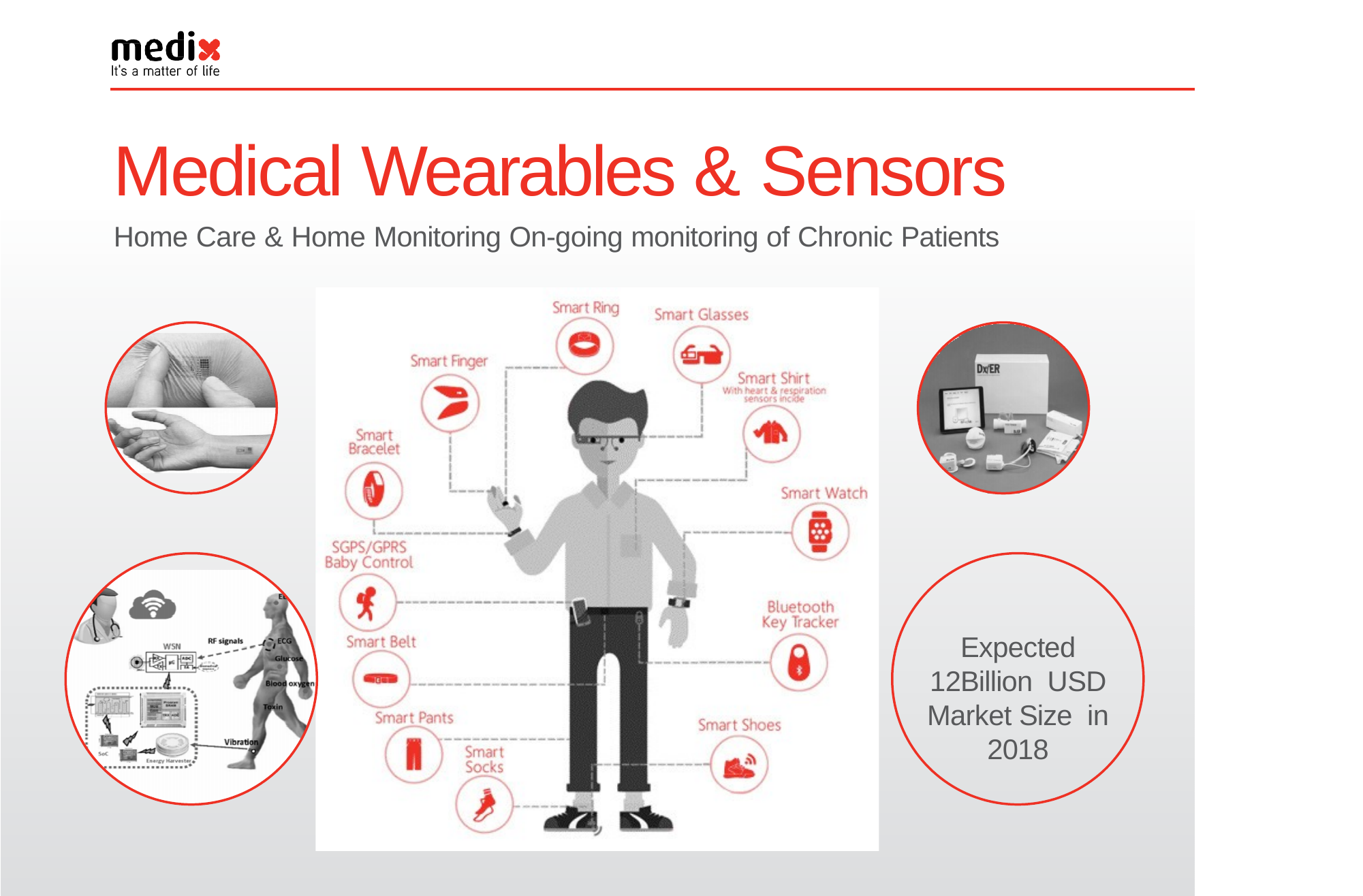

Medical Wearables & Sensors
Home Care & Home Monitoring On-going monitoring of Chronic Patients

Expected 12Billion  USD Market Size  in 2018